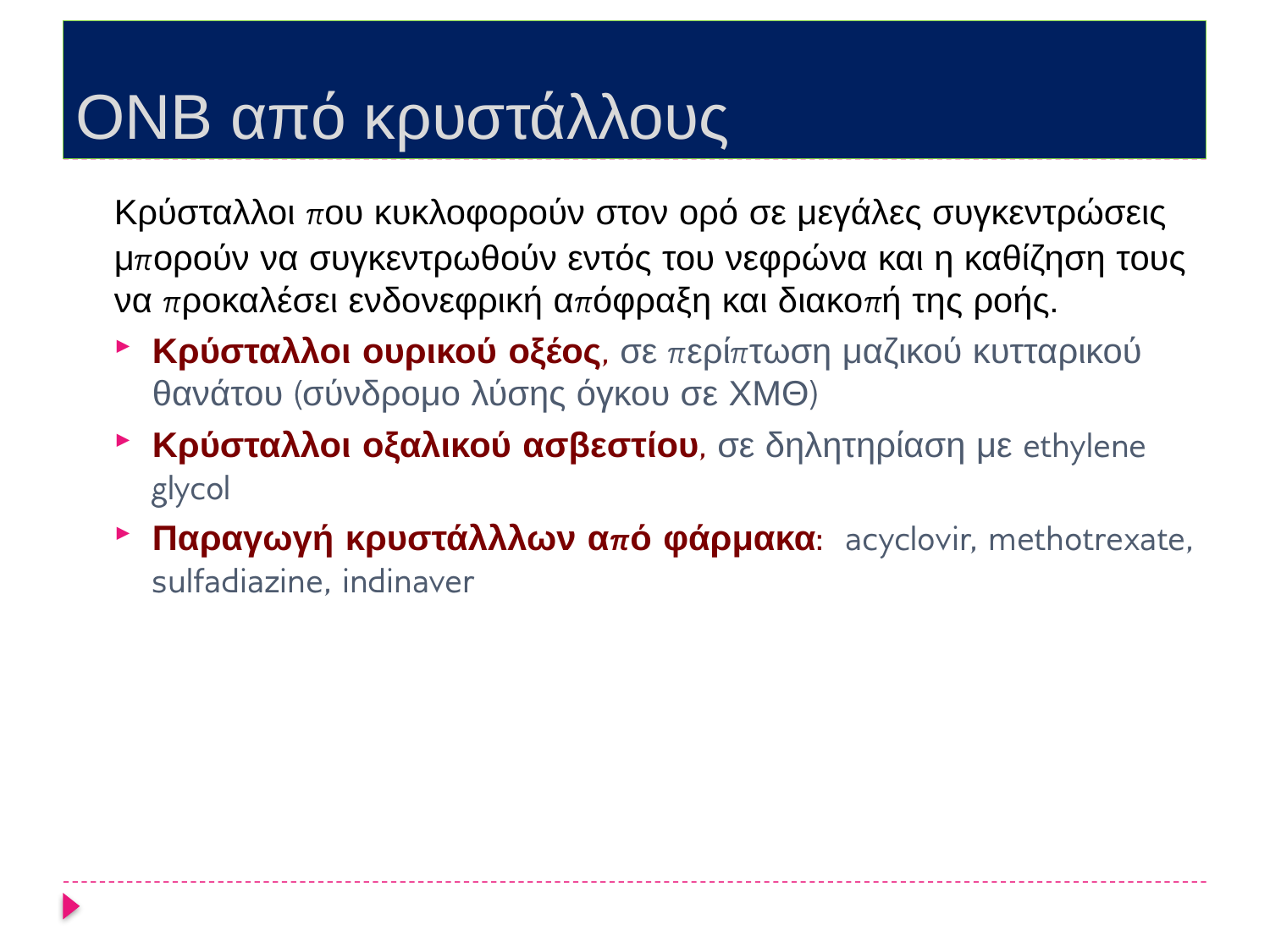

# ΟΝΒ από κρυστάλλους
	Κρύσταλλοι που κυκλοφορούν στον ορό σε μεγάλες συγκεντρώσεις μπορούν να συγκεντρωθούν εντός του νεφρώνα και η καθίζηση τους να προκαλέσει ενδονεφρική απόφραξη και διακοπή της ροής.
Κρύσταλλοι ουρικού οξέος, σε περίπτωση μαζικού κυτταρικού θανάτου (σύνδρομο λύσης όγκου σε ΧΜΘ)
Κρύσταλλοι οξαλικού ασβεστίου, σε δηλητηρίαση με ethylene glycol
Παραγωγή κρυστάλλλων από φάρμακα:  acyclovir, methotrexate, sulfadiazine, indinaver